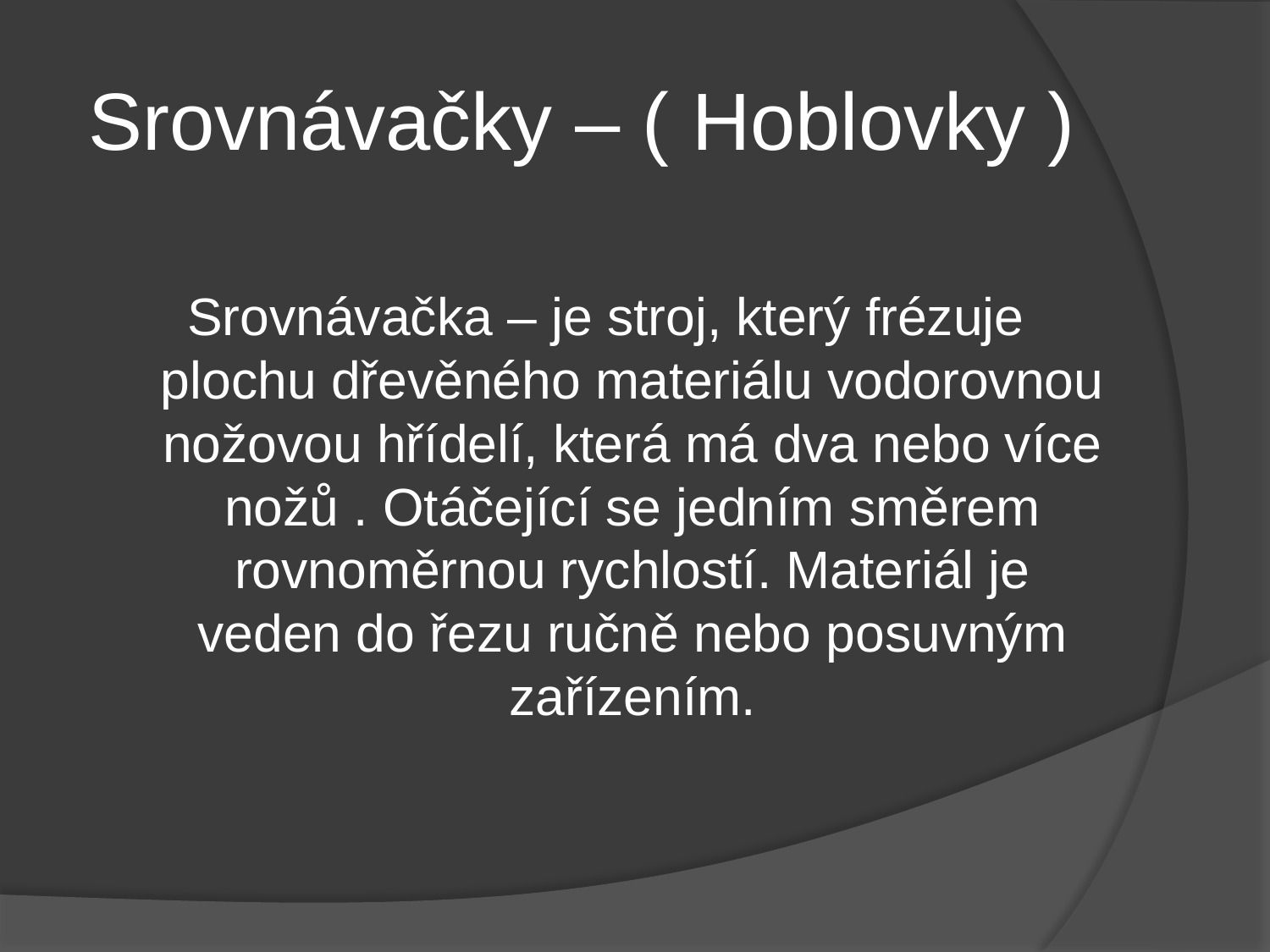

# Srovnávačky – ( Hoblovky )
Srovnávačka – je stroj, který frézuje plochu dřevěného materiálu vodorovnou nožovou hřídelí, která má dva nebo více nožů . Otáčející se jedním směrem rovnoměrnou rychlostí. Materiál je veden do řezu ručně nebo posuvným zařízením.